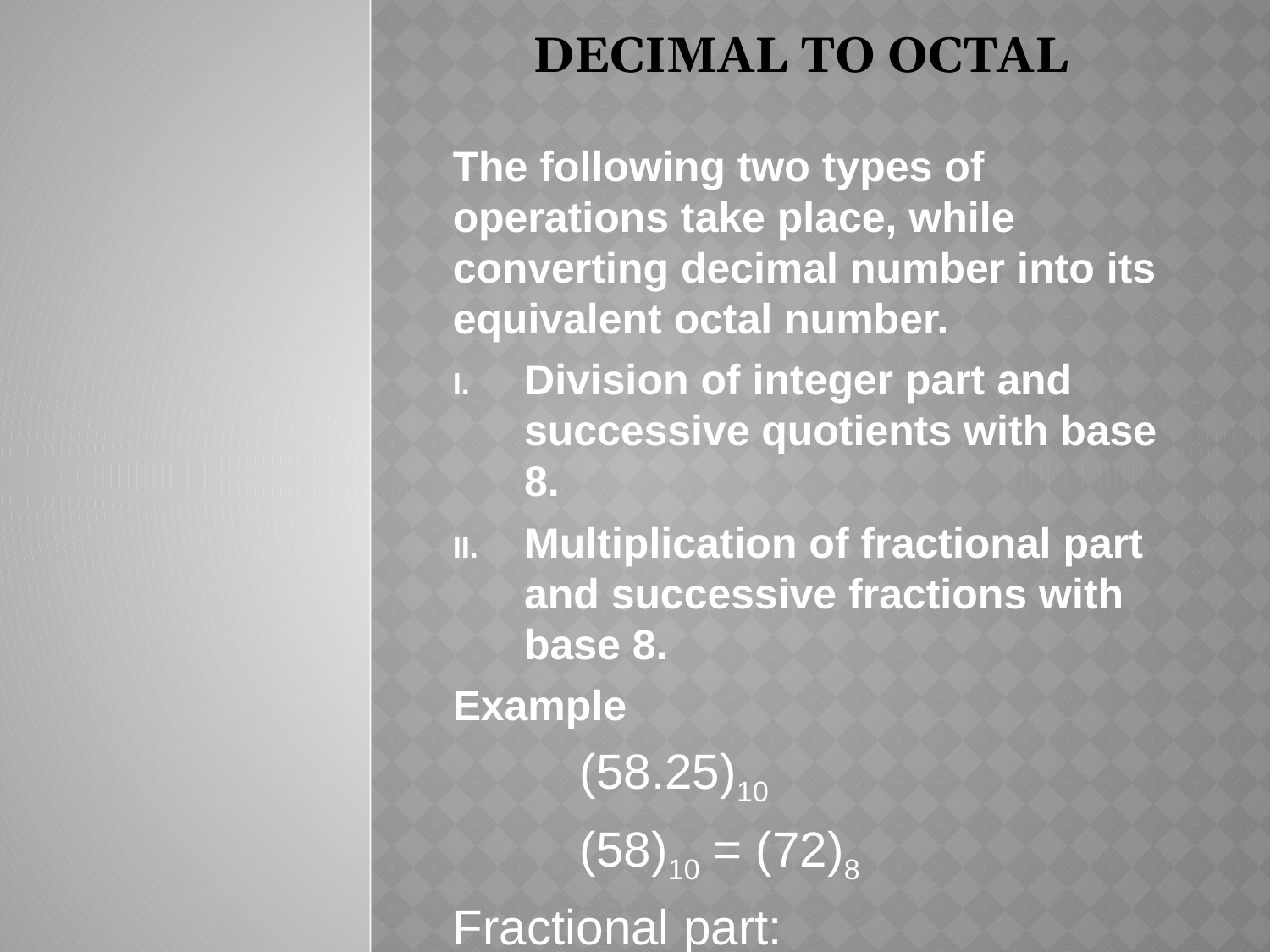

The following two types of operations take place, while converting decimal number into its equivalent octal number.
Division of integer part and successive quotients with base 8.
Multiplication of fractional part and successive fractions with base 8.
Example
	(58.25)10
	(58)10 = (72)8
Fractional part:
	0.25 x 8 = 2.00
 the octal equivalent of decimal number 58.25 is 72.2.

# Decimal to Octal